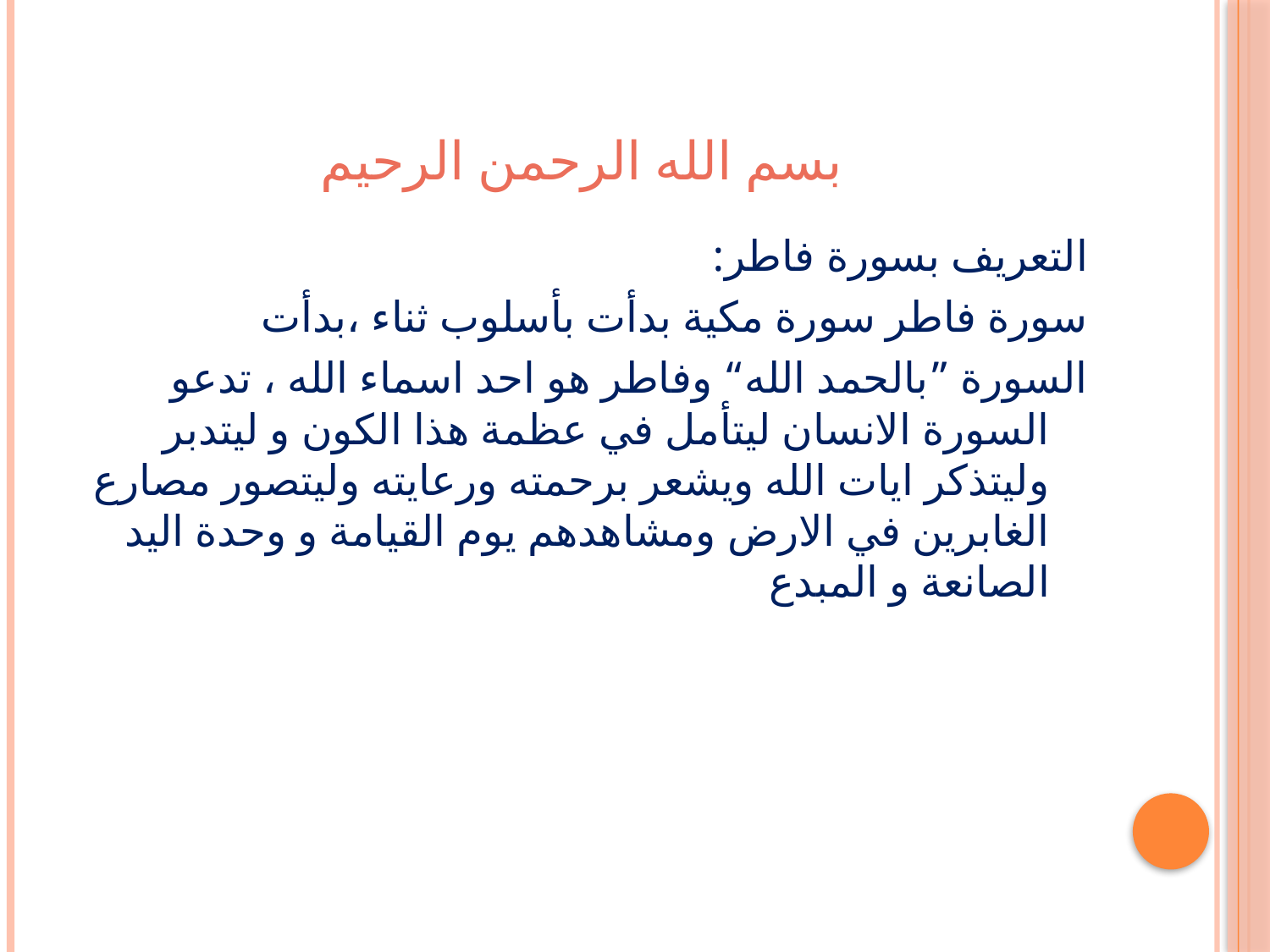

# بسم الله الرحمن الرحيم
التعريف بسورة فاطر:
سورة فاطر سورة مكية بدأت بأسلوب ثناء ،بدأت
السورة ”بالحمد الله“ وفاطر هو احد اسماء الله ، تدعو السورة الانسان ليتأمل في عظمة هذا الكون و ليتدبر وليتذكر ايات الله ويشعر برحمته ورعايته وليتصور مصارع الغابرين في الارض ومشاهدهم يوم القيامة و وحدة اليد الصانعة و المبدع